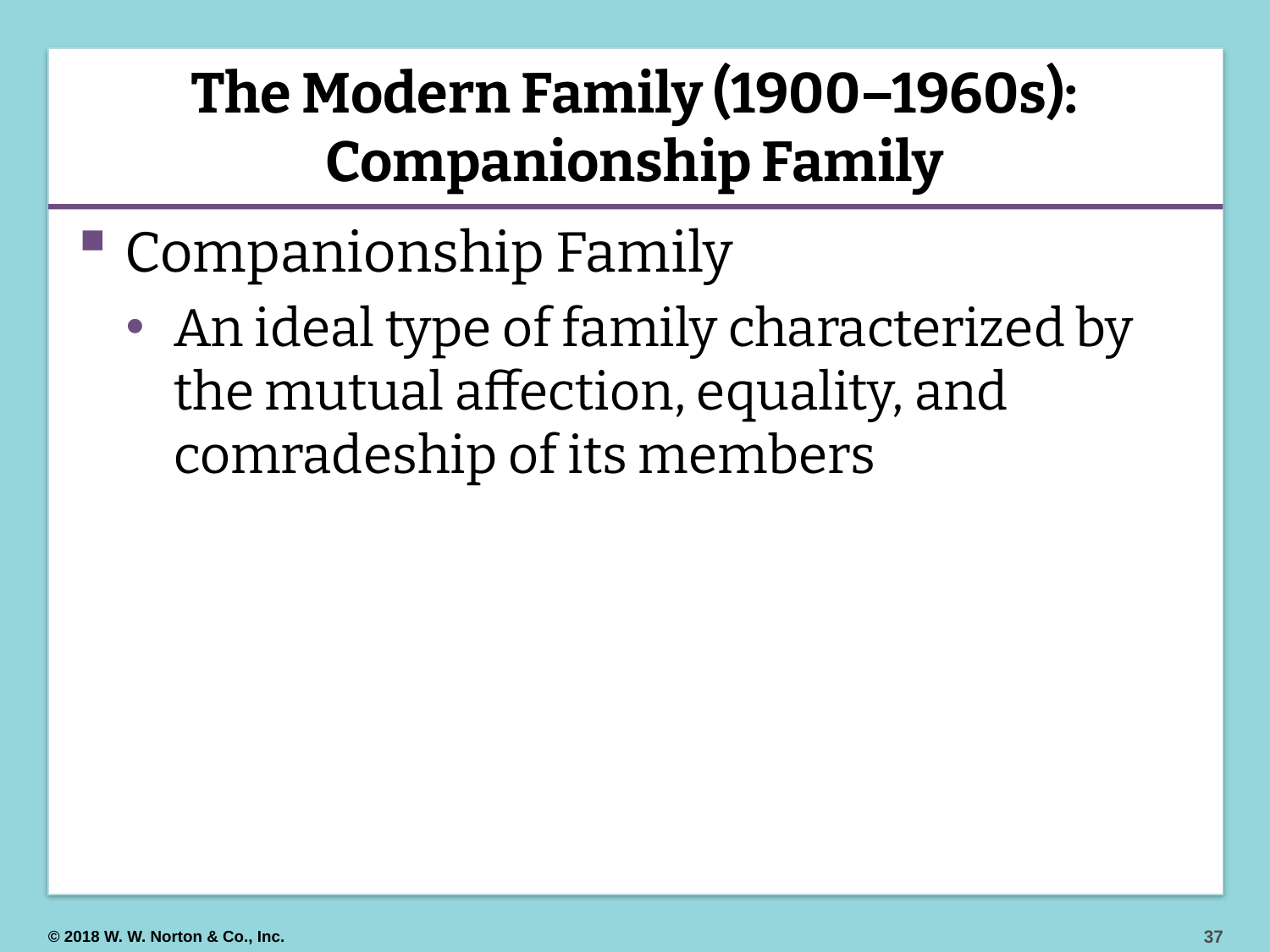

# The Modern Family (1900–1960s): Companionship Family
Companionship Family
An ideal type of family characterized by the mutual affection, equality, and comradeship of its members